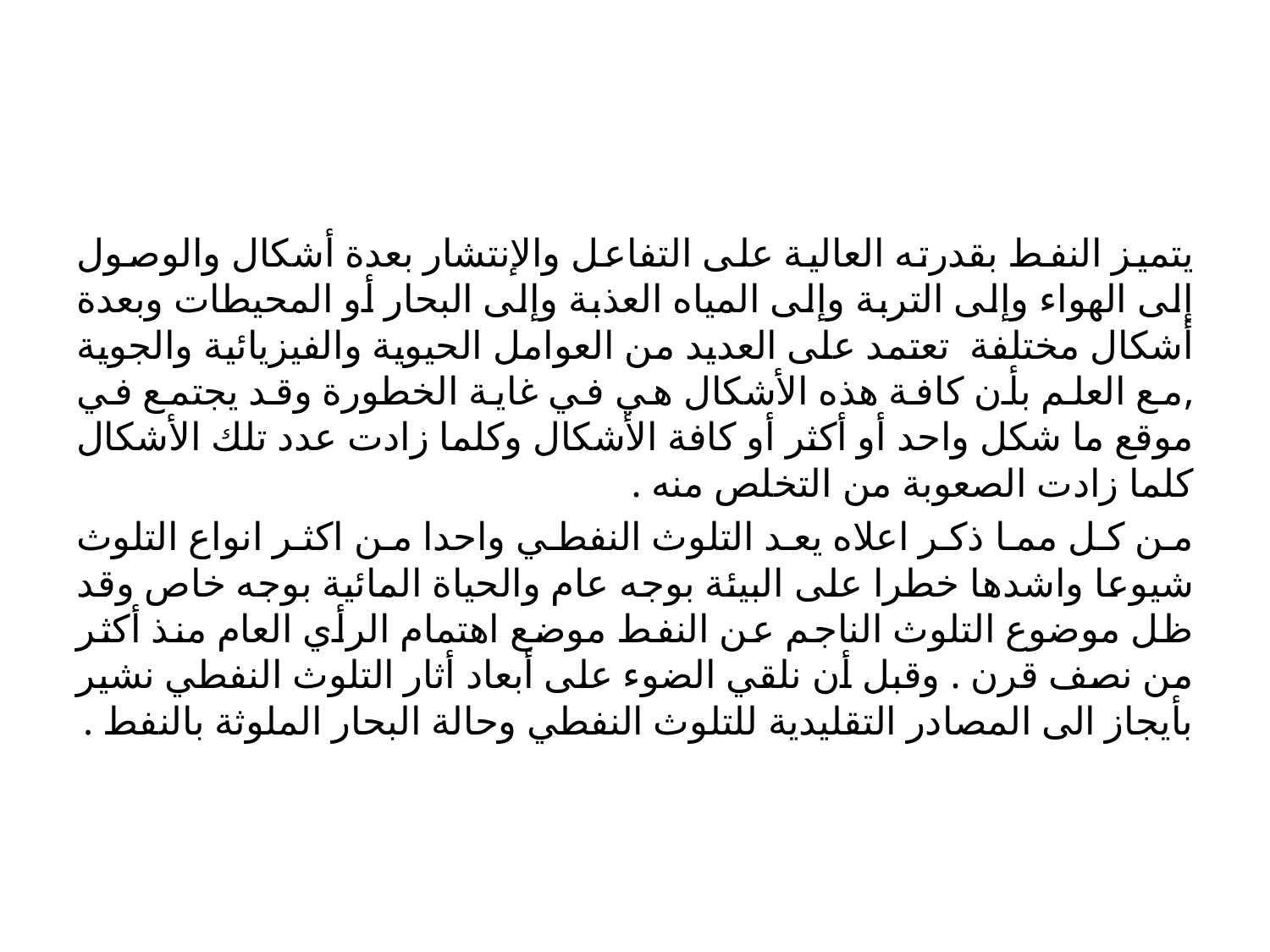

#
يتميز النفط بقدرته العالية على التفاعل والإنتشار بعدة أشكال والوصول إلى الهواء وإلى التربة وإلى المياه العذبة وإلى البحار أو المحيطات وبعدة أشكال مختلفة  تعتمد على العديد من العوامل الحيوية والفيزيائية والجوية ,مع العلم بأن كافة هذه الأشكال هي في غاية الخطورة وقد يجتمع في موقع ما شكل واحد أو أكثر أو كافة الأشكال وكلما زادت عدد تلك الأشكال كلما زادت الصعوبة من التخلص منه .
من كل مما ذكر اعلاه يعد التلوث النفطي واحدا من اكثر انواع التلوث شيوعا واشدها خطرا على البيئة بوجه عام والحياة المائية بوجه خاص وقد ظل موضوع التلوث الناجم عن النفط موضع اهتمام الرأي العام منذ أكثر من نصف قرن . وقبل أن نلقي الضوء على أبعاد أثار التلوث النفطي نشير بأيجاز الى المصادر التقليدية للتلوث النفطي وحالة البحار الملوثة بالنفط .